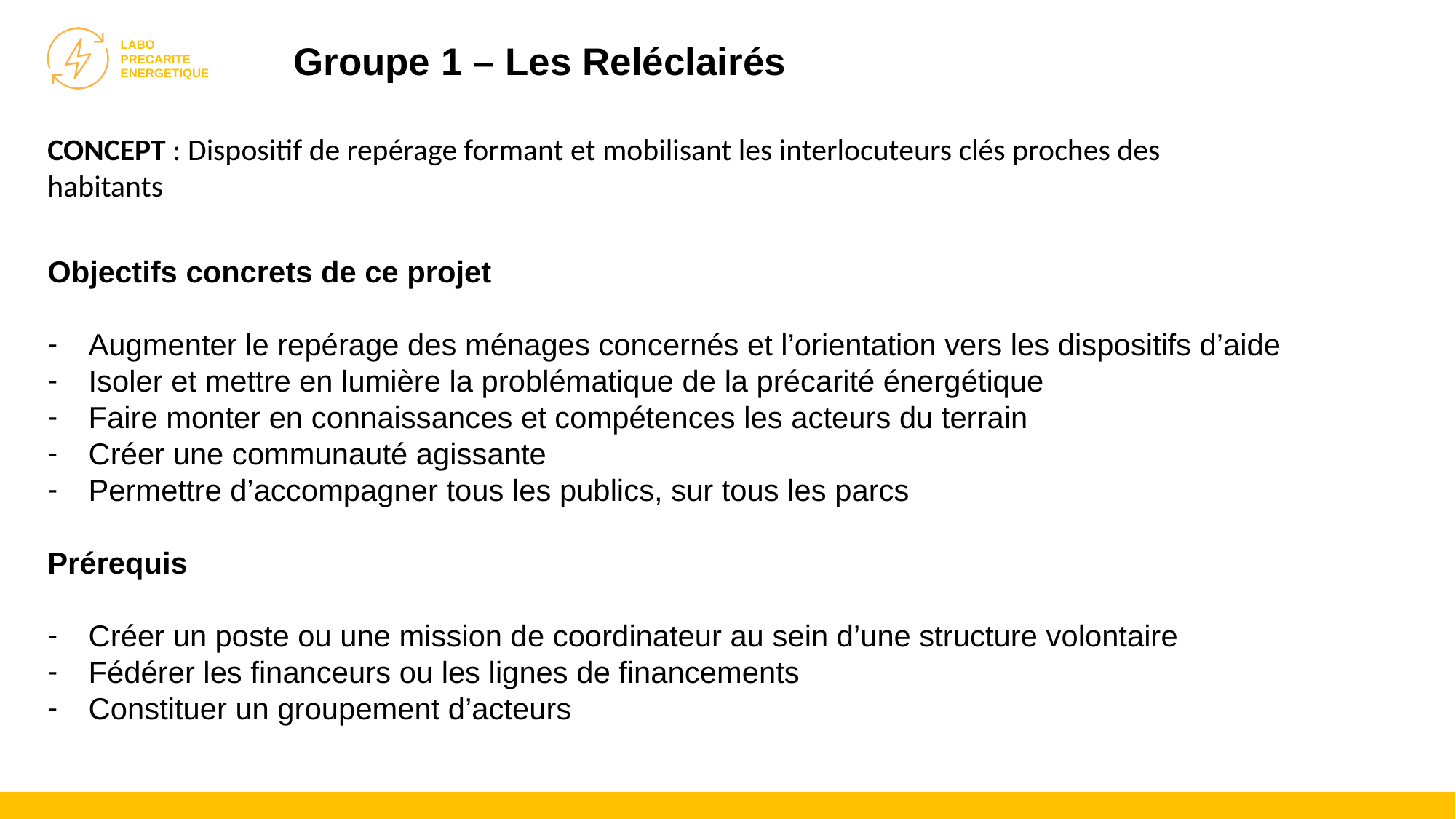

Groupe 1 – Les Reléclairés
CONCEPT : Dispositif de repérage formant et mobilisant les interlocuteurs clés proches des habitants
Objectifs concrets de ce projet

Augmenter le repérage des ménages concernés et l’orientation vers les dispositifs d’aide
Isoler et mettre en lumière la problématique de la précarité énergétique
Faire monter en connaissances et compétences les acteurs du terrain
Créer une communauté agissante
Permettre d’accompagner tous les publics, sur tous les parcs

Prérequis

Créer un poste ou une mission de coordinateur au sein d’une structure volontaire
Fédérer les financeurs ou les lignes de financements
Constituer un groupement d’acteurs